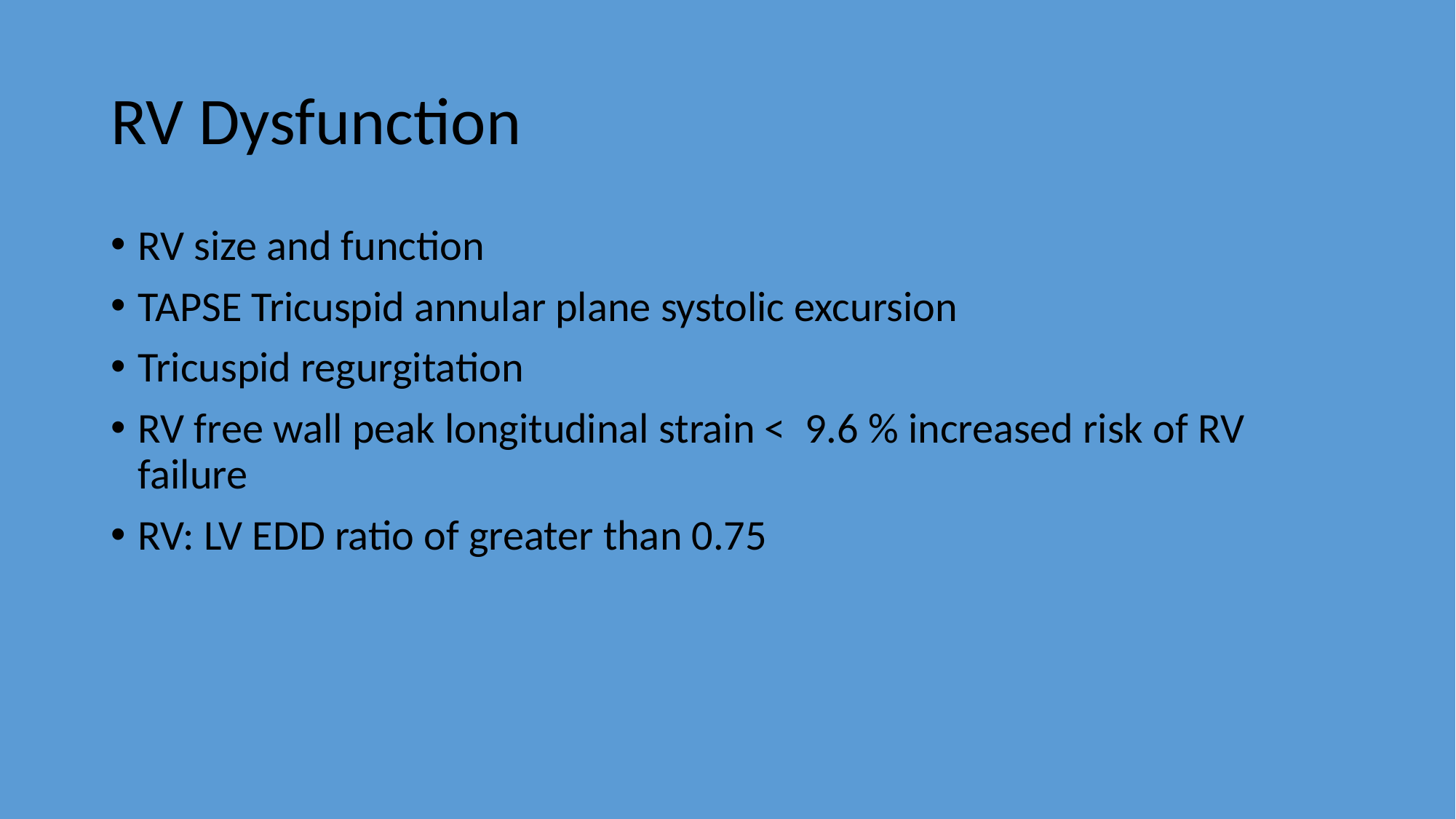

# RV Dysfunction
RV size and function
TAPSE Tricuspid annular plane systolic excursion
Tricuspid regurgitation
RV free wall peak longitudinal strain <  9.6 % increased risk of RV failure
RV: LV EDD ratio of greater than 0.75